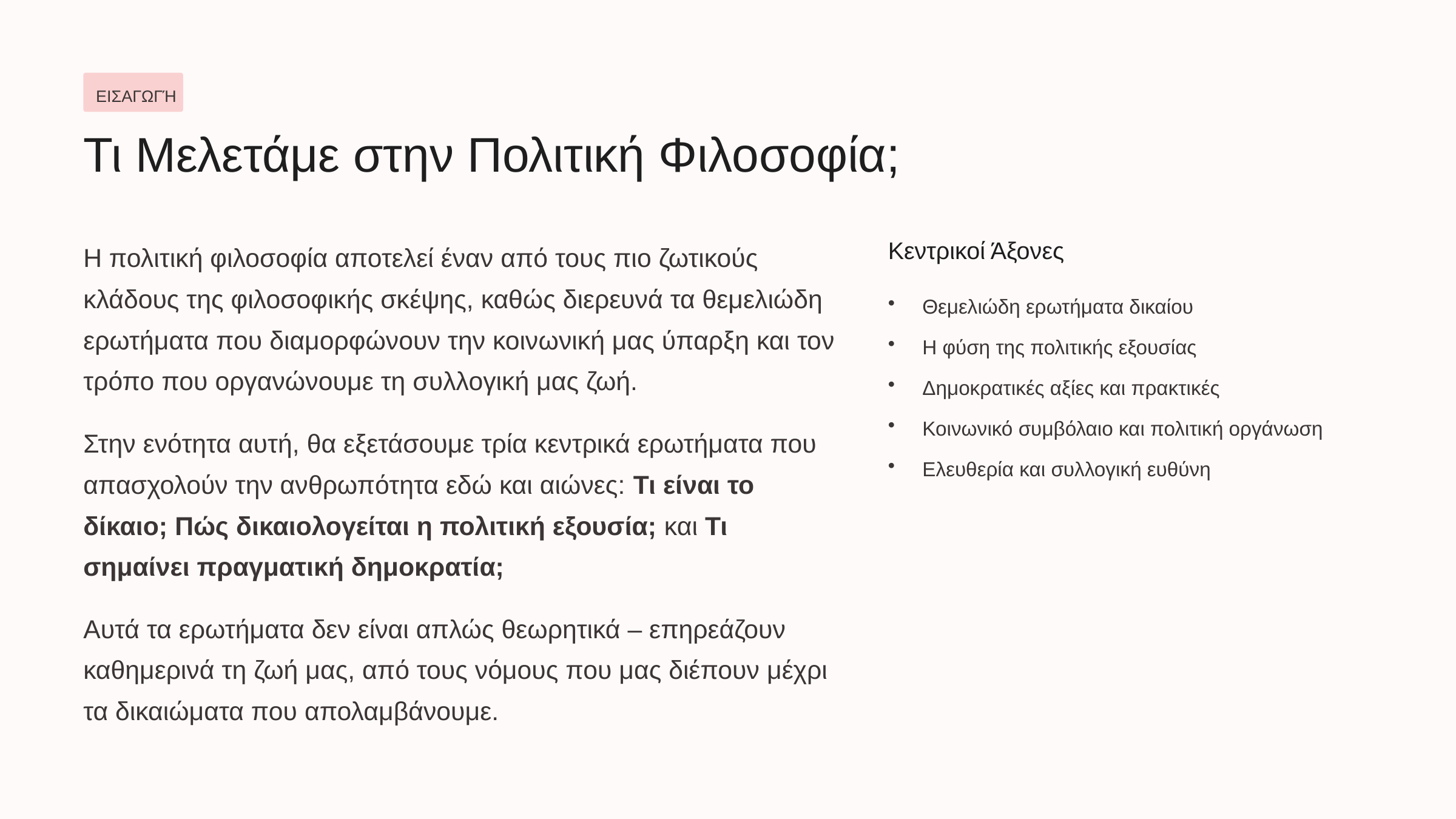

ΕΙΣΑΓΩΓΉ
Τι Μελετάμε στην Πολιτική Φιλοσοφία;
Η πολιτική φιλοσοφία αποτελεί έναν από τους πιο ζωτικούς κλάδους της φιλοσοφικής σκέψης, καθώς διερευνά τα θεμελιώδη ερωτήματα που διαμορφώνουν την κοινωνική μας ύπαρξη και τον τρόπο που οργανώνουμε τη συλλογική μας ζωή.
Κεντρικοί Άξονες
Θεμελιώδη ερωτήματα δικαίου
Η φύση της πολιτικής εξουσίας
Δημοκρατικές αξίες και πρακτικές
Κοινωνικό συμβόλαιο και πολιτική οργάνωση
Στην ενότητα αυτή, θα εξετάσουμε τρία κεντρικά ερωτήματα που απασχολούν την ανθρωπότητα εδώ και αιώνες: Τι είναι το δίκαιο; Πώς δικαιολογείται η πολιτική εξουσία; και Τι σημαίνει πραγματική δημοκρατία;
Ελευθερία και συλλογική ευθύνη
Αυτά τα ερωτήματα δεν είναι απλώς θεωρητικά – επηρεάζουν καθημερινά τη ζωή μας, από τους νόμους που μας διέπουν μέχρι τα δικαιώματα που απολαμβάνουμε.